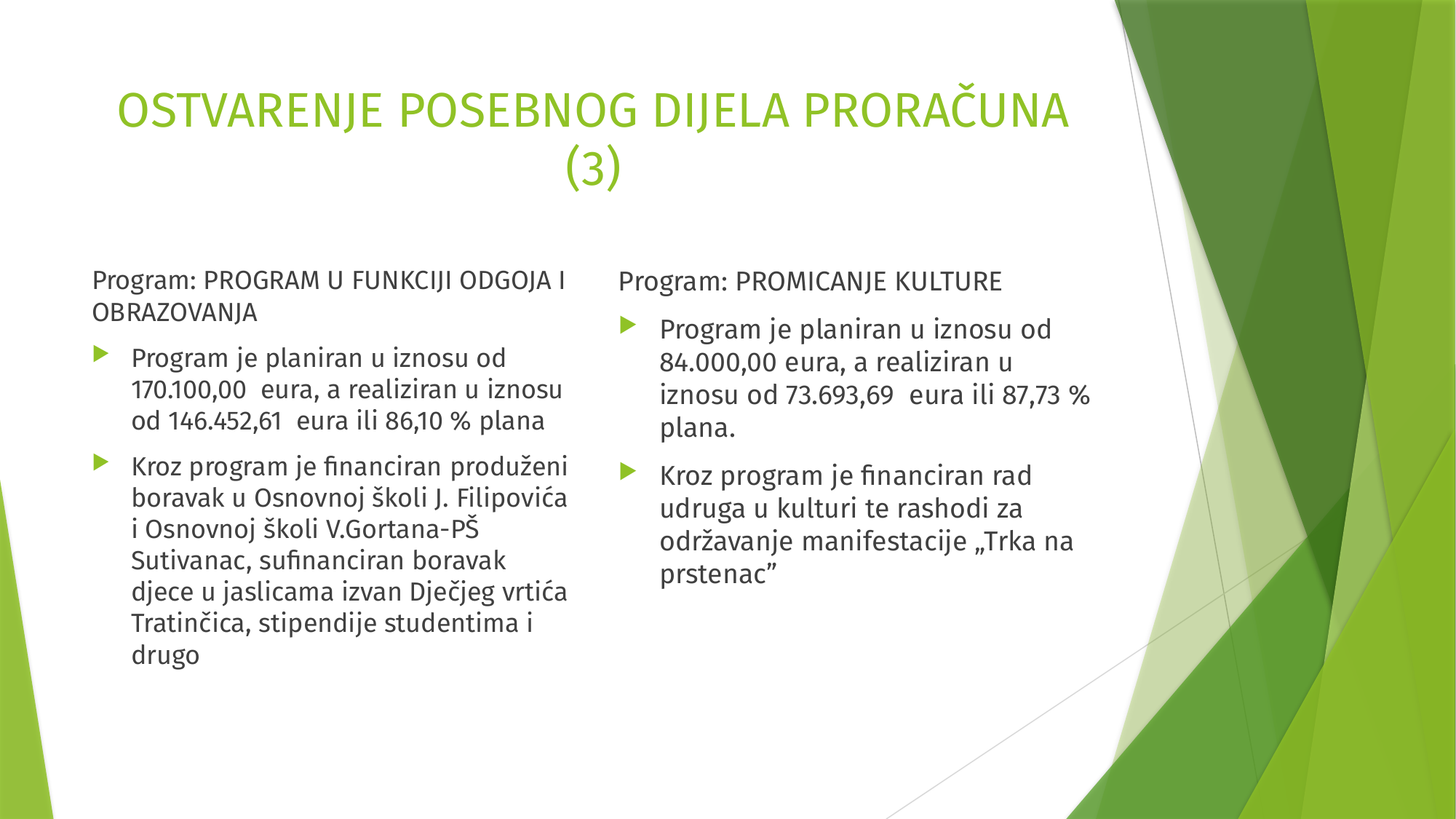

# OSTVARENJE POSEBNOG DIJELA PRORAČUNA (3)
Program: PROGRAM U FUNKCIJI ODGOJA I OBRAZOVANJA
Program je planiran u iznosu od 170.100,00  eura, a realiziran u iznosu od 146.452,61  eura ili 86,10 % plana
Kroz program je financiran produženi boravak u Osnovnoj školi J. Filipovića i Osnovnoj školi V.Gortana-PŠ Sutivanac, sufinanciran boravak djece u jaslicama izvan Dječjeg vrtića Tratinčica, stipendije studentima i drugo
Program: PROMICANJE KULTURE
Program je planiran u iznosu od 84.000,00 eura, a realiziran u iznosu od 73.693,69  eura ili 87,73 % plana.
Kroz program je financiran rad udruga u kulturi te rashodi za održavanje manifestacije „Trka na prstenac”